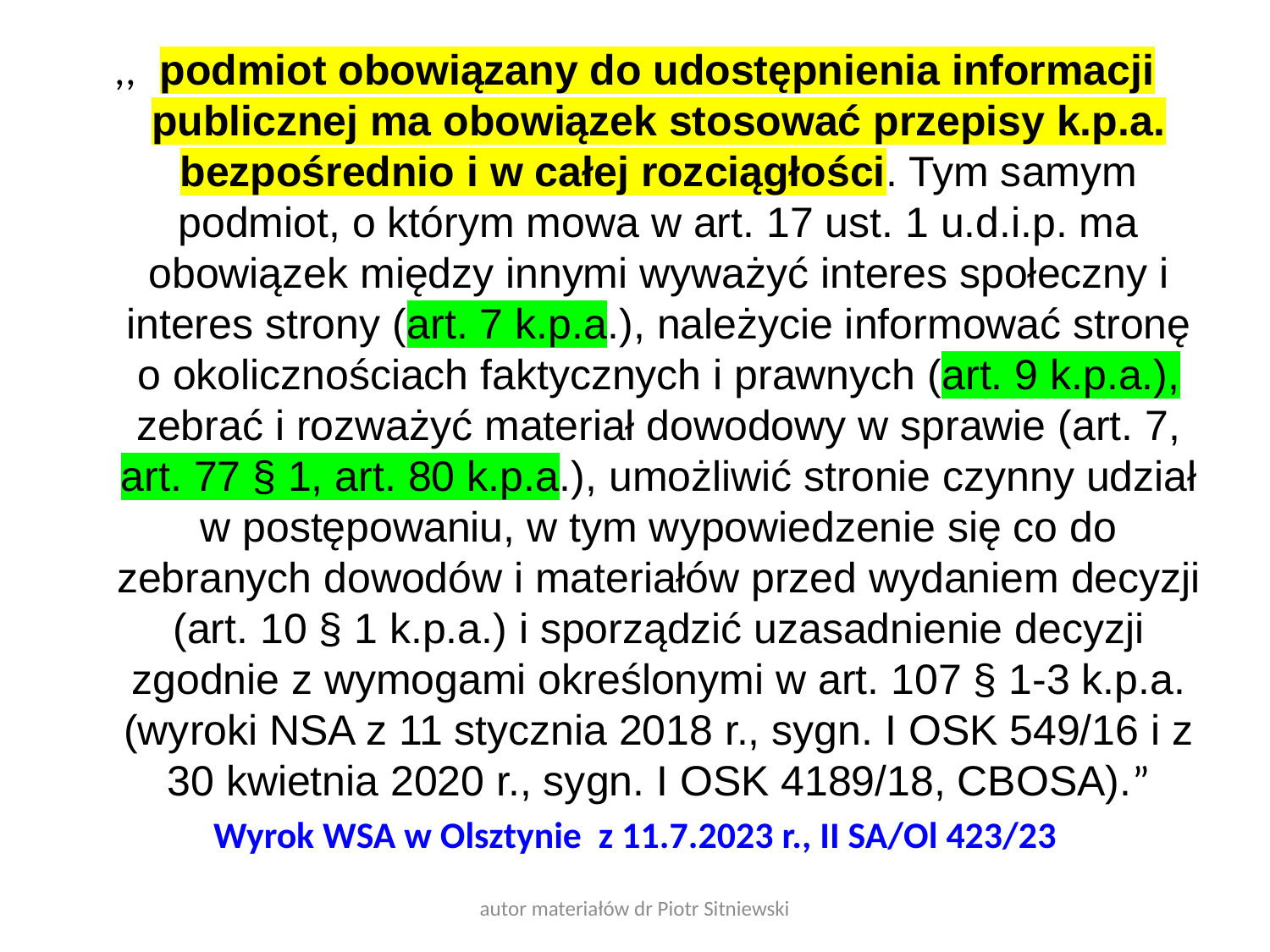

,,  podmiot obowiązany do udostępnienia informacji publicznej ma obowiązek stosować przepisy k.p.a. bezpośrednio i w całej rozciągłości. Tym samym podmiot, o którym mowa w art. 17 ust. 1 u.d.i.p. ma obowiązek między innymi wyważyć interes społeczny i interes strony (art. 7 k.p.a.), należycie informować stronę o okolicznościach faktycznych i prawnych (art. 9 k.p.a.), zebrać i rozważyć materiał dowodowy w sprawie (art. 7, art. 77 § 1, art. 80 k.p.a.), umożliwić stronie czynny udział w postępowaniu, w tym wypowiedzenie się co do zebranych dowodów i materiałów przed wydaniem decyzji (art. 10 § 1 k.p.a.) i sporządzić uzasadnienie decyzji zgodnie z wymogami określonymi w art. 107 § 1-3 k.p.a. (wyroki NSA z 11 stycznia 2018 r., sygn. I OSK 549/16 i z 30 kwietnia 2020 r., sygn. I OSK 4189/18, CBOSA).”
Wyrok WSA w Olsztynie  z 11.7.2023 r., II SA/Ol 423/23
autor materiałów dr Piotr Sitniewski